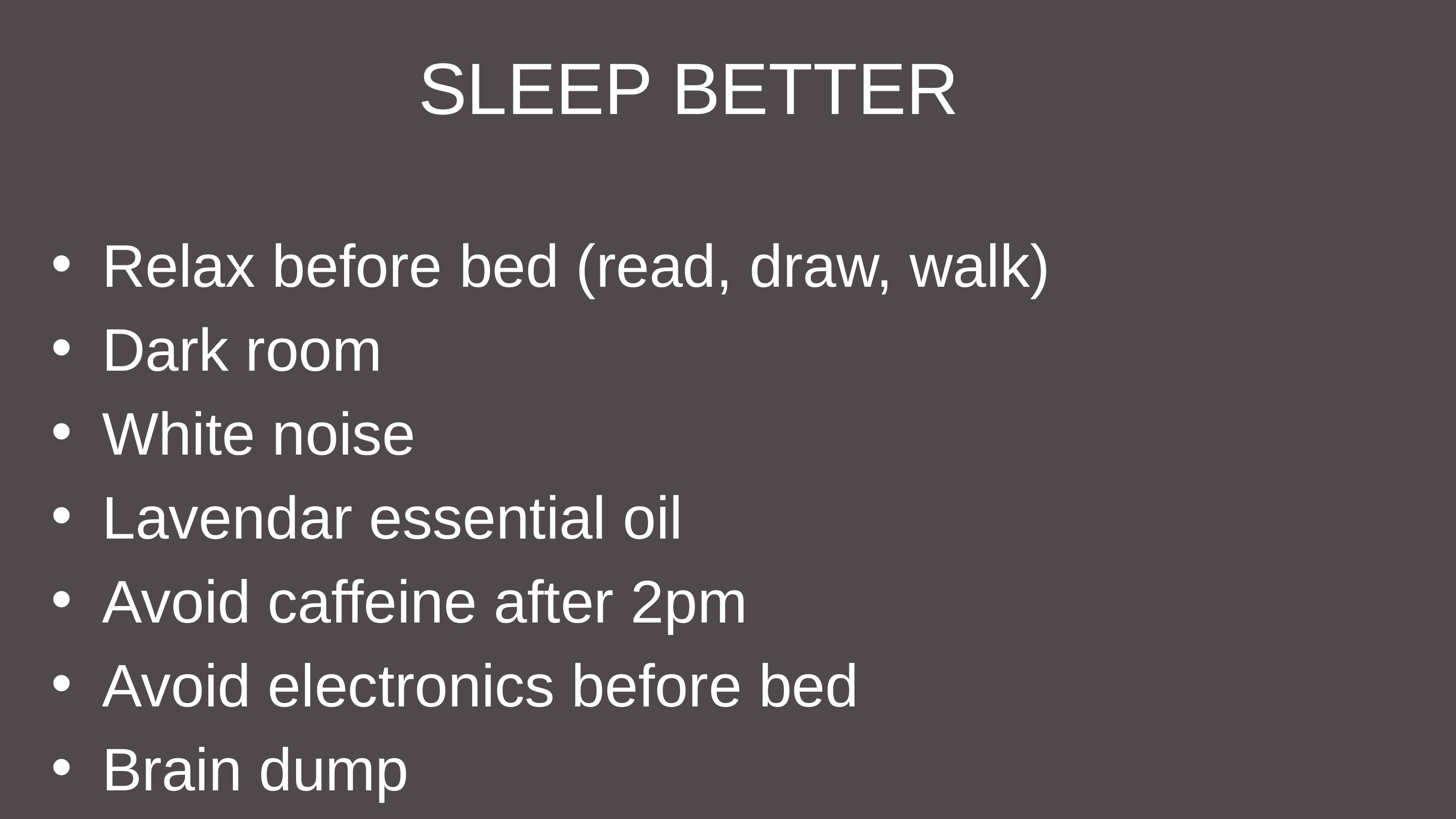

SLEEP BETTER
Relax before bed (read, draw, walk)
Dark room
White noise
Lavendar essential oil
Avoid caffeine after 2pm
Avoid electronics before bed
Brain dump